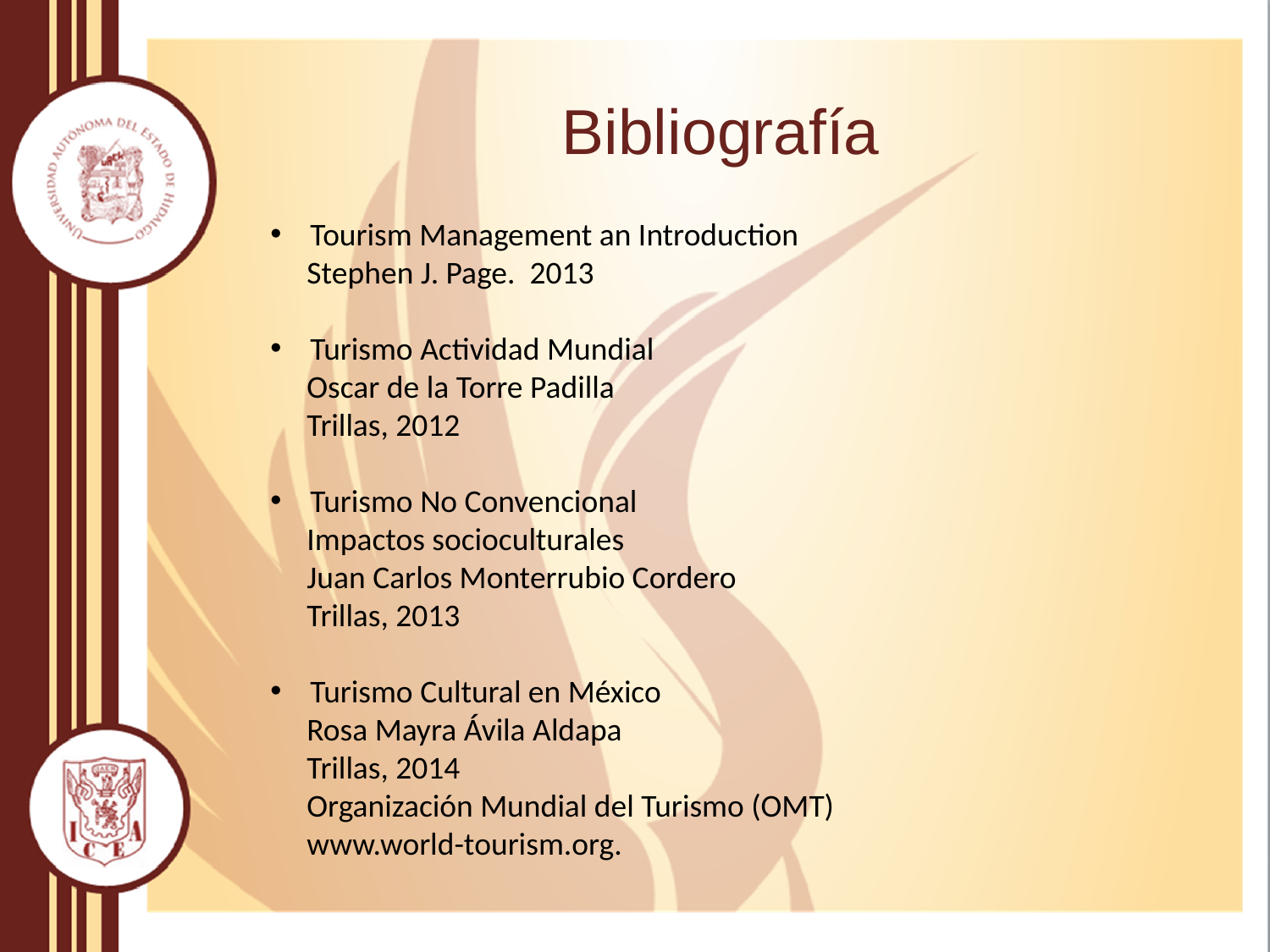

# Bibliografía
Tourism Management an Introduction
Stephen J. Page.  2013

Turismo Actividad Mundial
Oscar de la Torre Padilla
Trillas, 2012

Turismo No Convencional
Impactos socioculturales
Juan Carlos Monterrubio Cordero
Trillas, 2013

Turismo Cultural en México
Rosa Mayra Ávila Aldapa
Trillas, 2014
Organización Mundial del Turismo (OMT)
www.world-tourism.org.